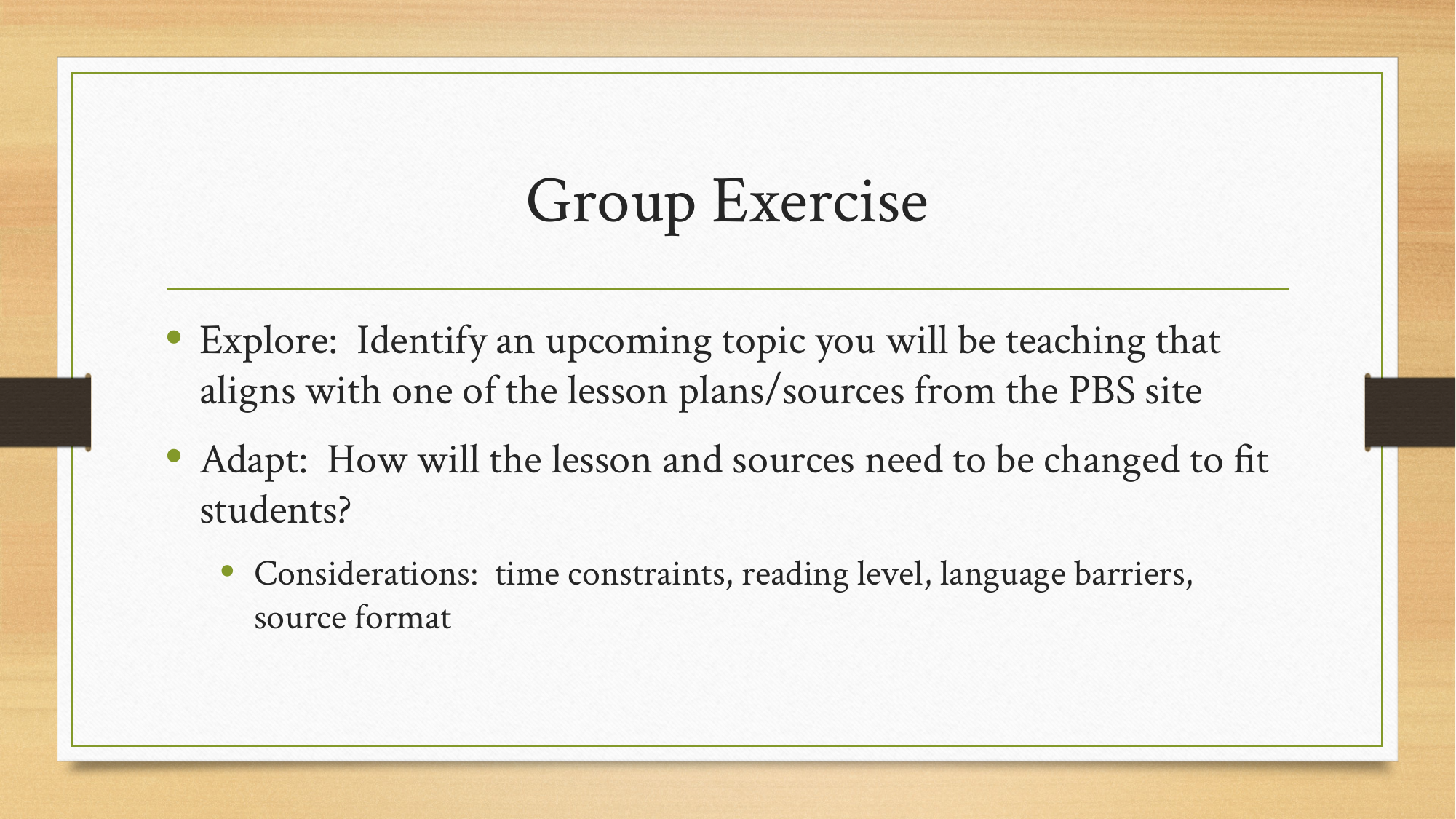

# Group Exercise
Explore:  Identify an upcoming topic you will be teaching that aligns with one of the lesson plans/sources from the PBS site
Adapt:  How will the lesson and sources need to be changed to fit students?
Considerations:  time constraints, reading level, language barriers, source format